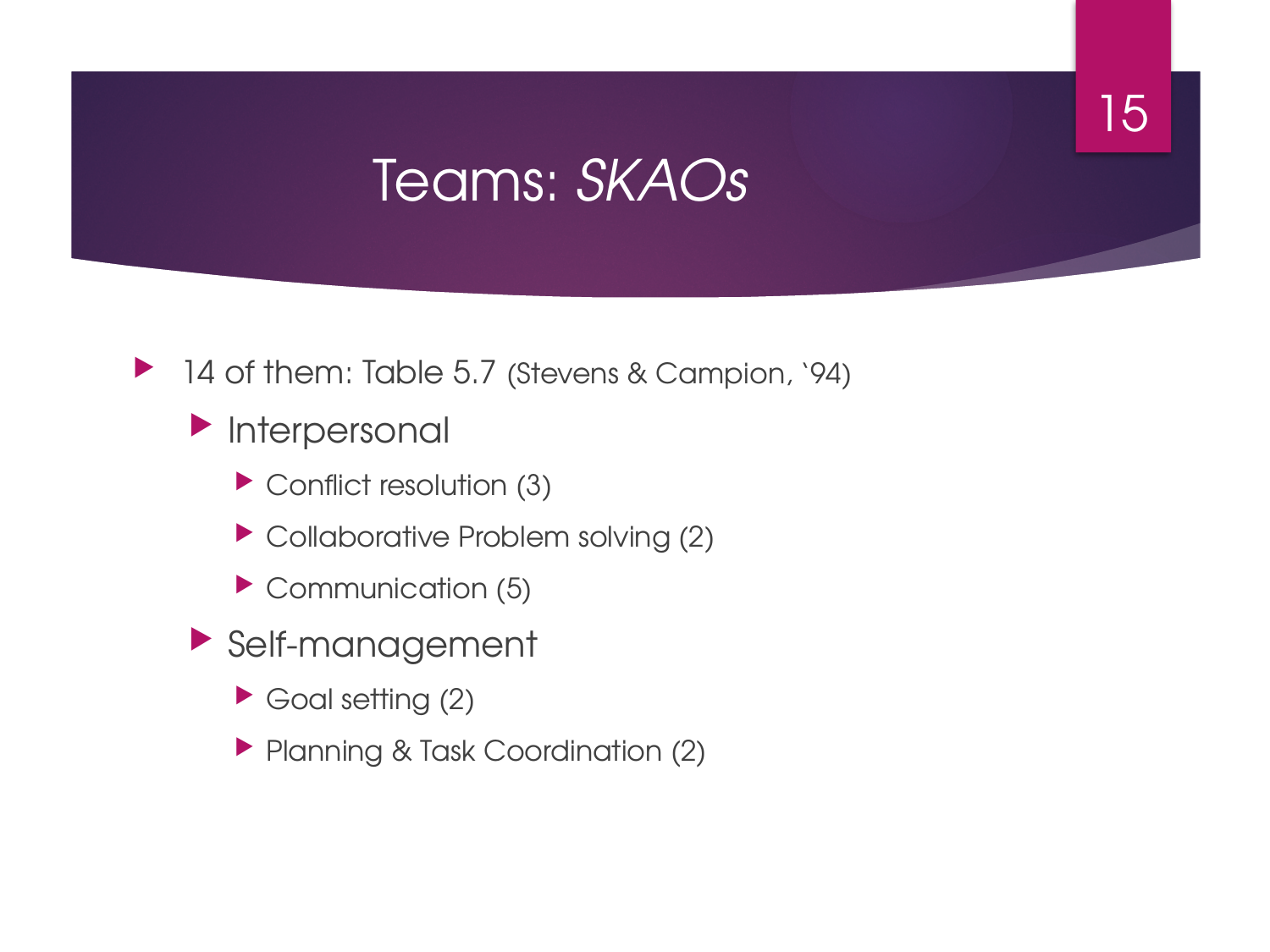

15
# Teams: SKAOs
14 of them: Table 5.7 (Stevens & Campion, ‘94)
Interpersonal
Conflict resolution (3)
Collaborative Problem solving (2)
Communication (5)
Self-management
Goal setting (2)
Planning & Task Coordination (2)